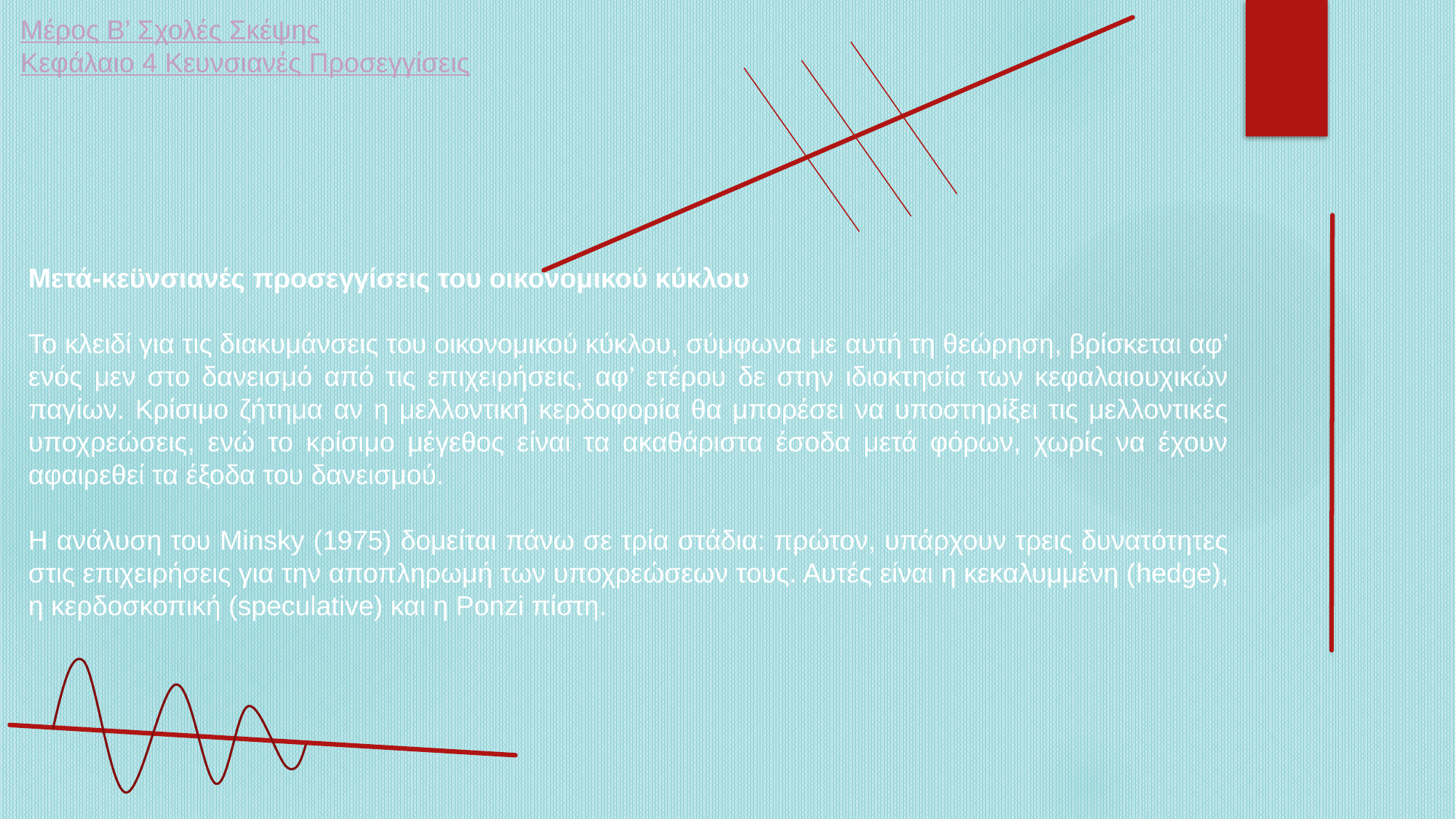

Μέρος Β’ Σχολές Σκέψης
Κεφάλαιο 4 Κευνσιανές Προσεγγίσεις
Μετά-κεϋνσιανές προσεγγίσεις του οικονομικού κύκλου

Το κλειδί για τις διακυμάνσεις του οικονομικού κύκλου, σύμφωνα με αυτή τη θεώρηση, βρίσκεται αφ’ ενός μεν στο δανεισμό από τις επιχειρήσεις, αφ’ ετέρου δε στην ιδιοκτησία των κεφαλαιουχικών παγίων. Κρίσιμο ζήτημα αν η μελλοντική κερδοφορία θα μπορέσει να υποστηρίξει τις μελλοντικές υποχρεώσεις, ενώ το κρίσιμο μέγεθος είναι τα ακαθάριστα έσοδα μετά φόρων, χωρίς να έχουν αφαιρεθεί τα έξοδα του δανεισμού.

Η ανάλυση του Minsky (1975) δομείται πάνω σε τρία στάδια: πρώτον, υπάρχουν τρεις δυνατότητες στις επιχειρήσεις για την αποπληρωμή των υποχρεώσεων τους. Αυτές είναι η κεκαλυμμένη (hedge), η κερδοσκοπική (speculative) και η Ponzi πίστη.